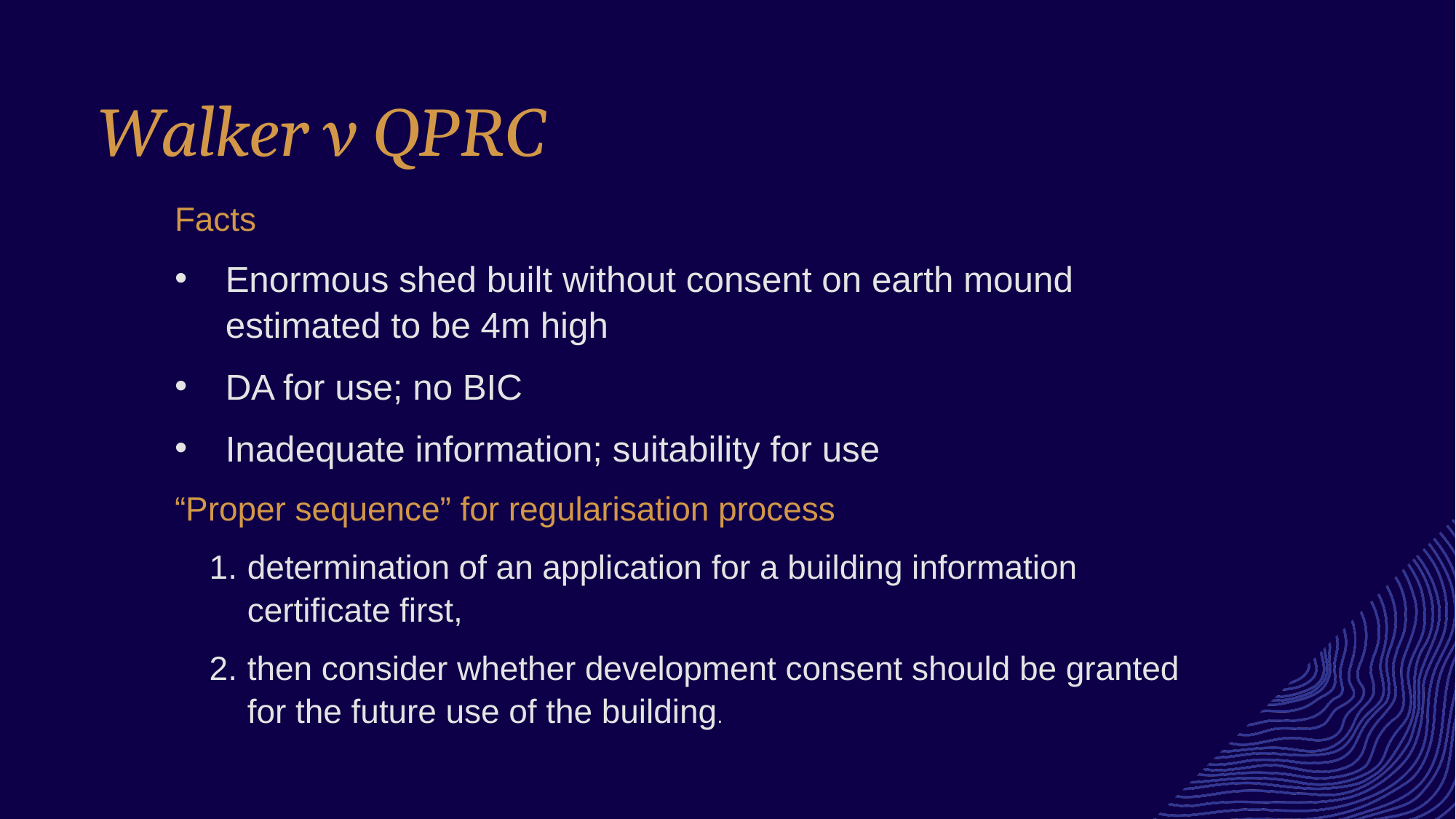

Walker v QPRC
Facts
Enormous shed built without consent on earth mound estimated to be 4m high
DA for use; no BIC
Inadequate information; suitability for use
“Proper sequence” for regularisation process
determination of an application for a building information certificate first,
then consider whether development consent should be granted for the future use of the building.